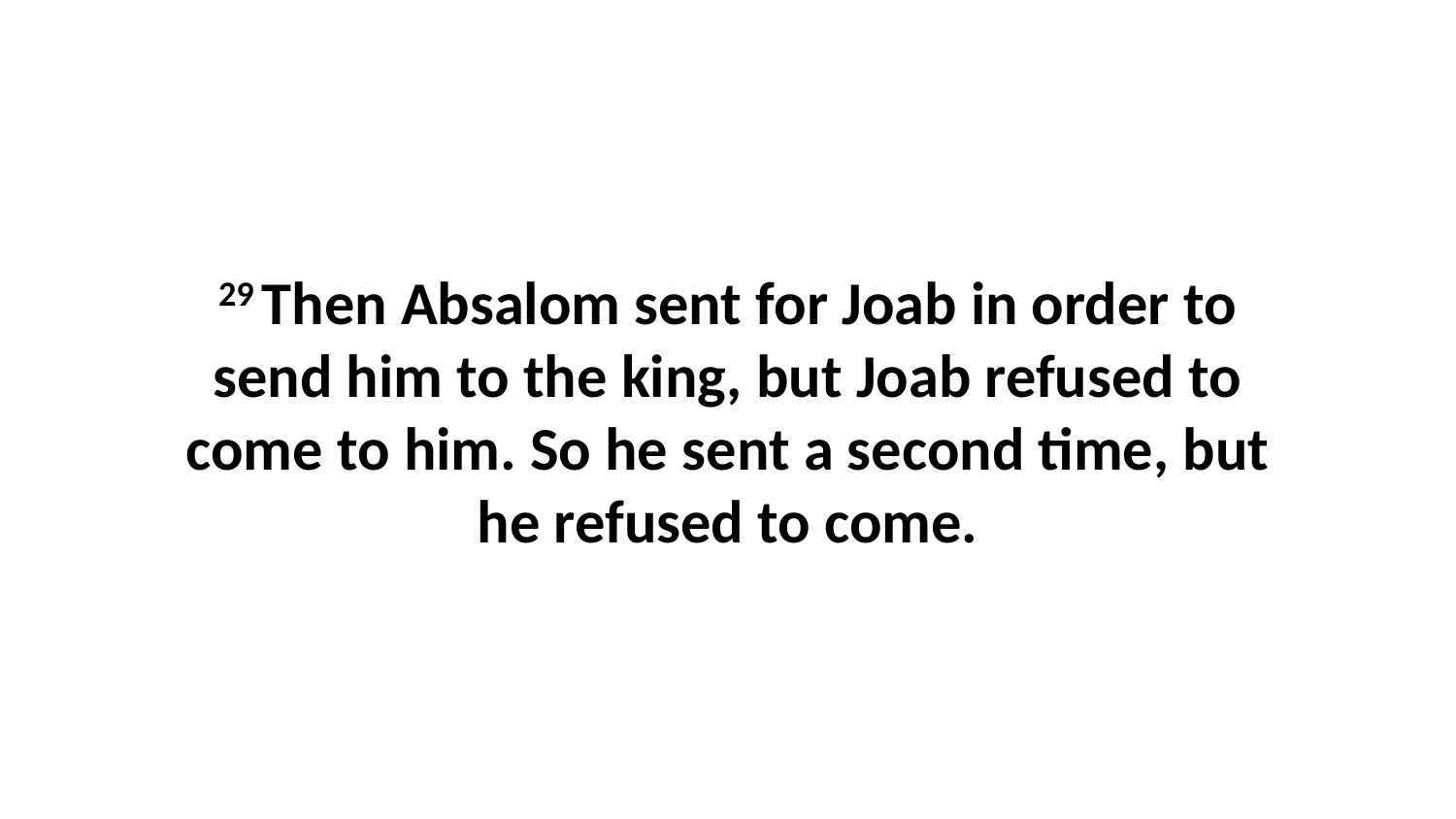

29 Then Absalom sent for Joab in order to send him to the king, but Joab refused to come to him. So he sent a second time, but he refused to come.